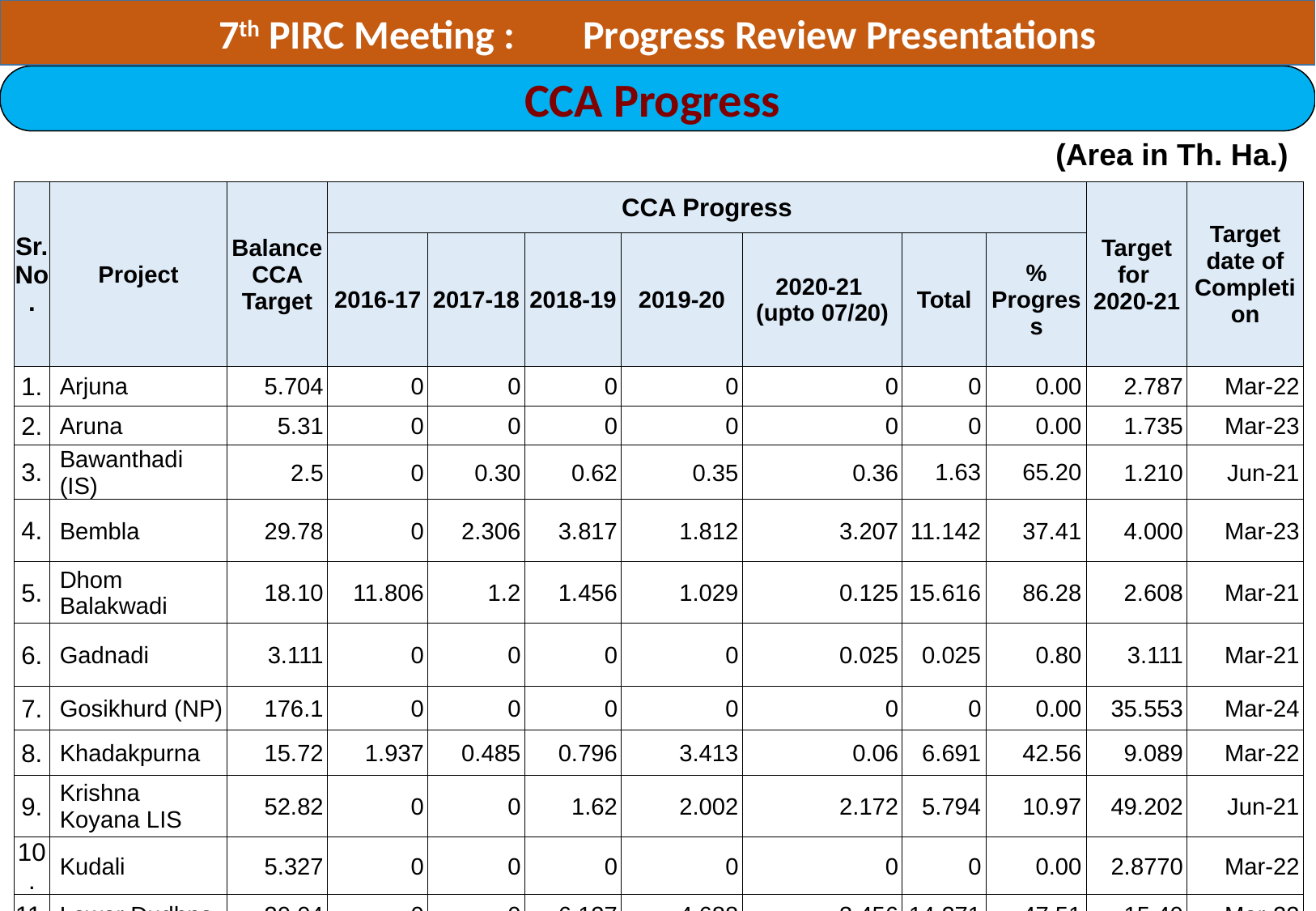

7th PIRC Meeting :	Progress Review Presentations
CCA Progress
(Area in Th. Ha.)
| Sr. No. | Project | Balance CCA Target | CCA Progress |  |  |  |  |  |  | Target for 2020-21 | Target date of Completion |
| --- | --- | --- | --- | --- | --- | --- | --- | --- | --- | --- | --- |
|  |  |  | 2016-17 | 2017-18 | 2018-19 | 2019-20 | 2020-21 (upto 07/20) | Total | % Progress |  |  |
| 1. | Arjuna | 5.704 | 0 | 0 | 0 | 0 | 0 | 0 | 0.00 | 2.787 | Mar-22 |
| 2. | Aruna | 5.31 | 0 | 0 | 0 | 0 | 0 | 0 | 0.00 | 1.735 | Mar-23 |
| 3. | Bawanthadi (IS) | 2.5 | 0 | 0.30 | 0.62 | 0.35 | 0.36 | 1.63 | 65.20 | 1.210 | Jun-21 |
| 4. | Bembla | 29.78 | 0 | 2.306 | 3.817 | 1.812 | 3.207 | 11.142 | 37.41 | 4.000 | Mar-23 |
| 5. | Dhom Balakwadi | 18.10 | 11.806 | 1.2 | 1.456 | 1.029 | 0.125 | 15.616 | 86.28 | 2.608 | Mar-21 |
| 6. | Gadnadi | 3.111 | 0 | 0 | 0 | 0 | 0.025 | 0.025 | 0.80 | 3.111 | Mar-21 |
| 7. | Gosikhurd (NP) | 176.1 | 0 | 0 | 0 | 0 | 0 | 0 | 0.00 | 35.553 | Mar-24 |
| 8. | Khadakpurna | 15.72 | 1.937 | 0.485 | 0.796 | 3.413 | 0.06 | 6.691 | 42.56 | 9.089 | Mar-22 |
| 9. | Krishna Koyana LIS | 52.82 | 0 | 0 | 1.62 | 2.002 | 2.172 | 5.794 | 10.97 | 49.202 | Jun-21 |
| 10. | Kudali | 5.327 | 0 | 0 | 0 | 0 | 0 | 0 | 0.00 | 2.8770 | Mar-22 |
| 11. | Lower Dudhna | 30.04 | 0 | 0 | 6.127 | 4.688 | 3.456 | 14.271 | 47.51 | 15.40 | Mar-22 |